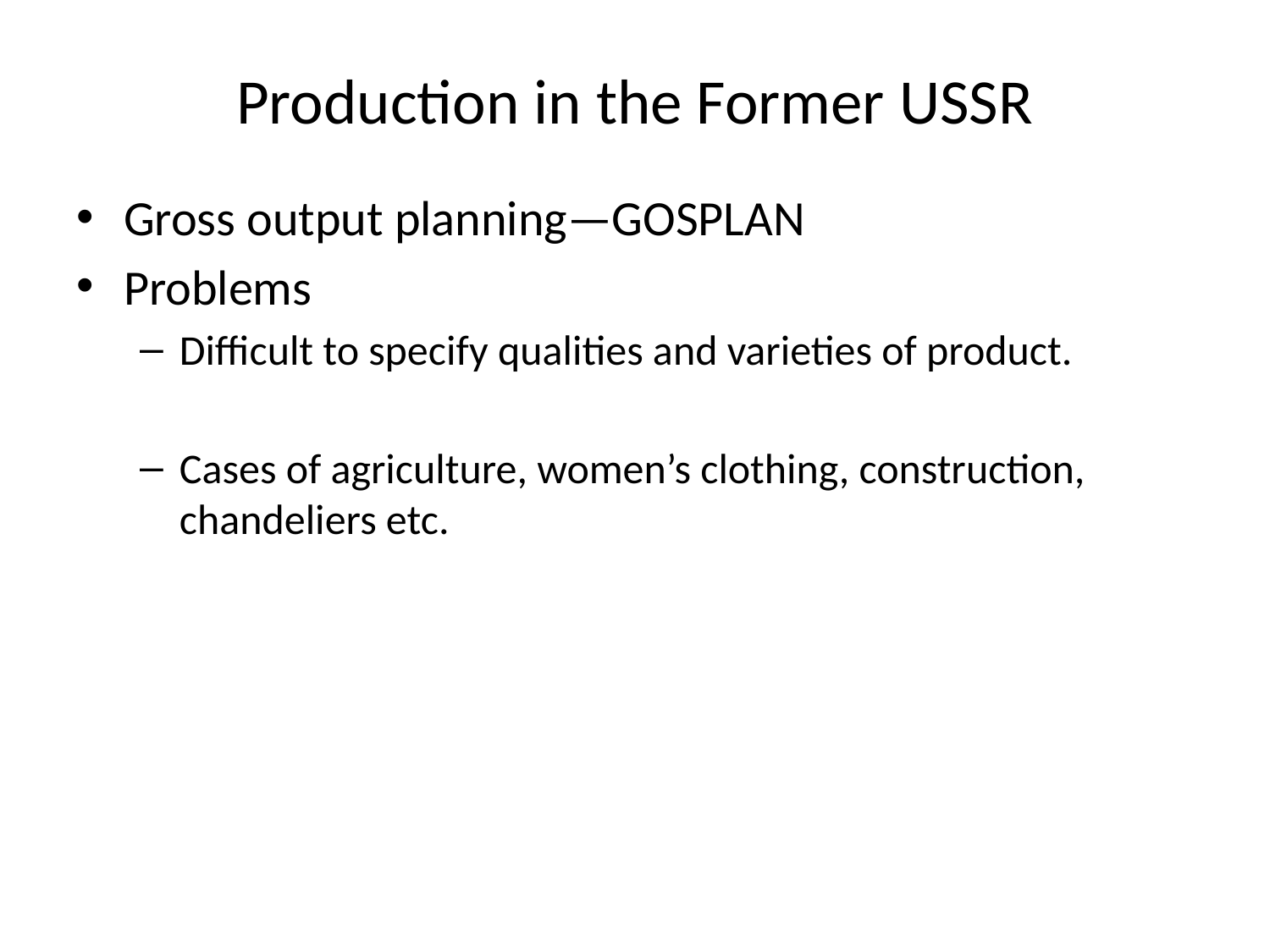

# Production in the Former USSR
Gross output planning—GOSPLAN
Problems
Difficult to specify qualities and varieties of product.

Cases of agriculture, women’s clothing, construction, chandeliers etc.